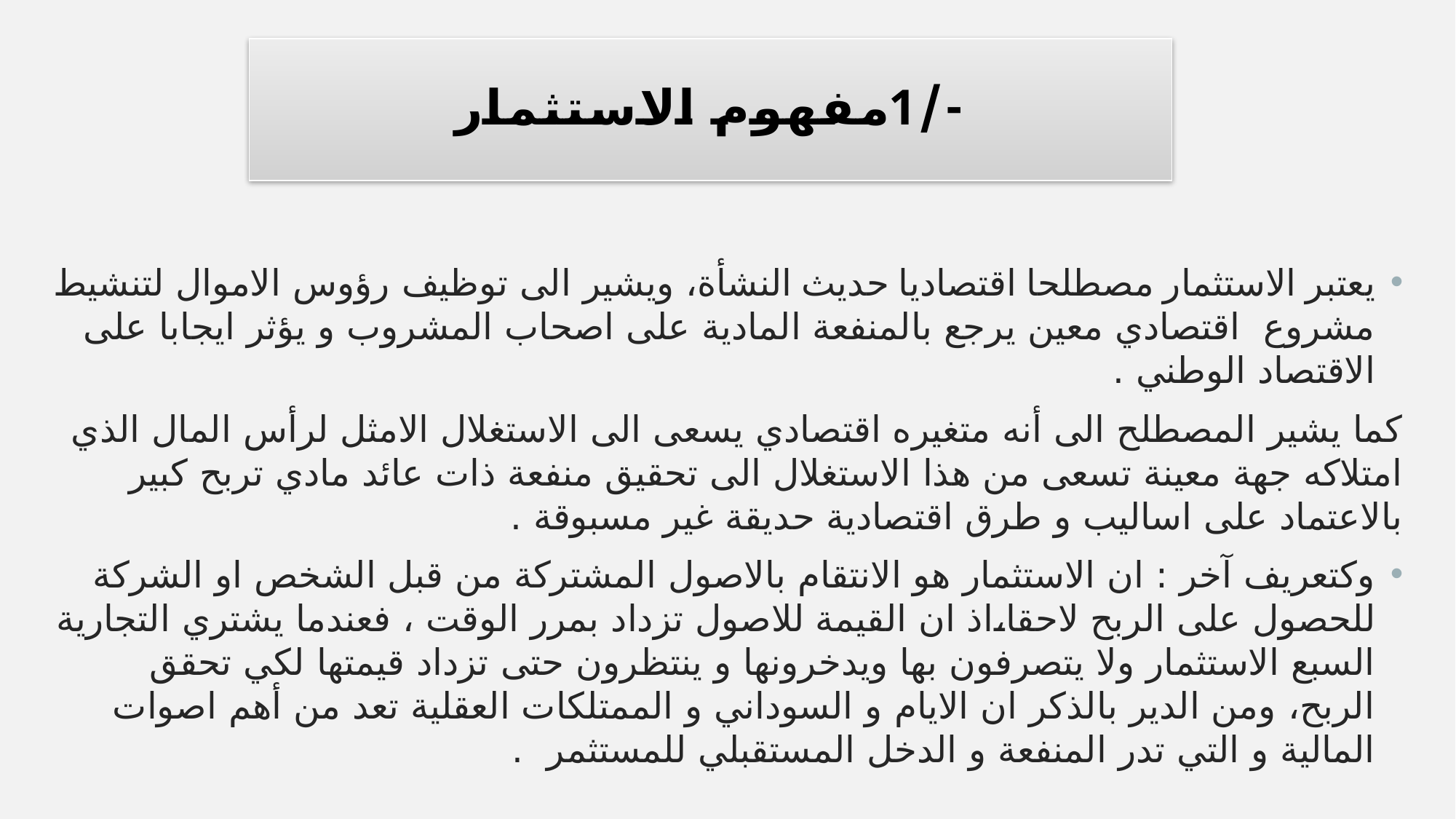

# -/1مفهوم الاستثمار
يعتبر الاستثمار مصطلحا اقتصاديا حديث النشأة، ويشير الى توظيف رؤوس الاموال لتنشيط مشروع  اقتصادي معين يرجع بالمنفعة المادية على اصحاب المشروب و يؤثر ايجابا على الاقتصاد الوطني .
كما يشير المصطلح الى أنه متغيره اقتصادي يسعى الى الاستغلال الامثل لرأس المال الذي امتلاكه جهة معينة تسعى من هذا الاستغلال الى تحقيق منفعة ذات عائد مادي تربح كبير بالاعتماد على اساليب و طرق اقتصادية حديقة غير مسبوقة .
وكتعريف آخر : ان الاستثمار هو الانتقام بالاصول المشتركة من قبل الشخص او الشركة للحصول على الربح لاحقا،اذ ان القيمة للاصول تزداد بمرر الوقت ، فعندما يشتري التجارية السبع الاستثمار ولا يتصرفون بها ويدخرونها و ينتظرون حتى تزداد قيمتها لكي تحقق الربح، ومن الدير بالذكر ان الايام و السوداني و الممتلكات العقلية تعد من أهم اصوات المالية و التي تدر المنفعة و الدخل المستقبلي للمستثمر  .